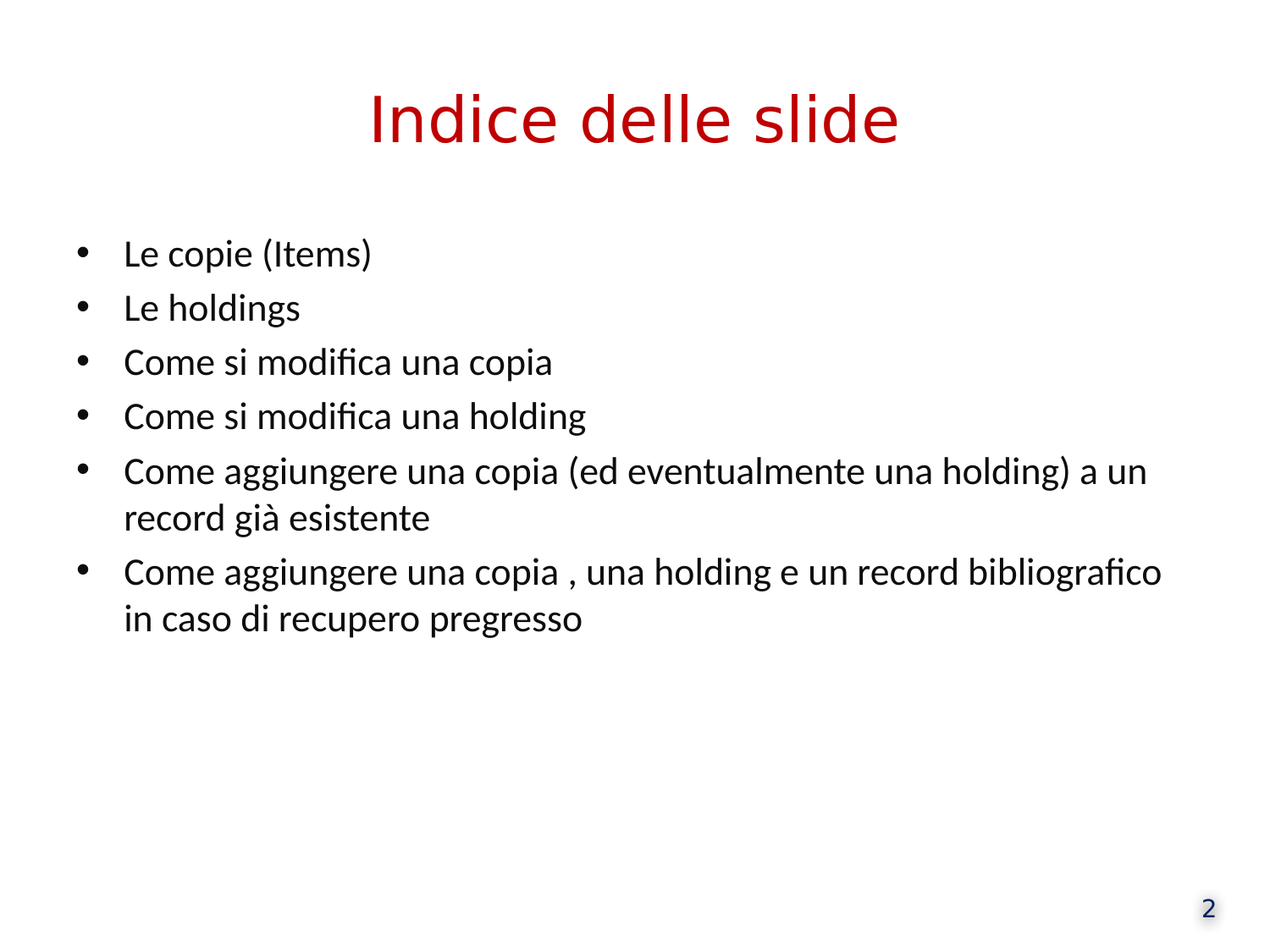

# Indice delle slide
Le copie (Items)
Le holdings
Come si modifica una copia
Come si modifica una holding
Come aggiungere una copia (ed eventualmente una holding) a un record già esistente
Come aggiungere una copia , una holding e un record bibliografico in caso di recupero pregresso

2